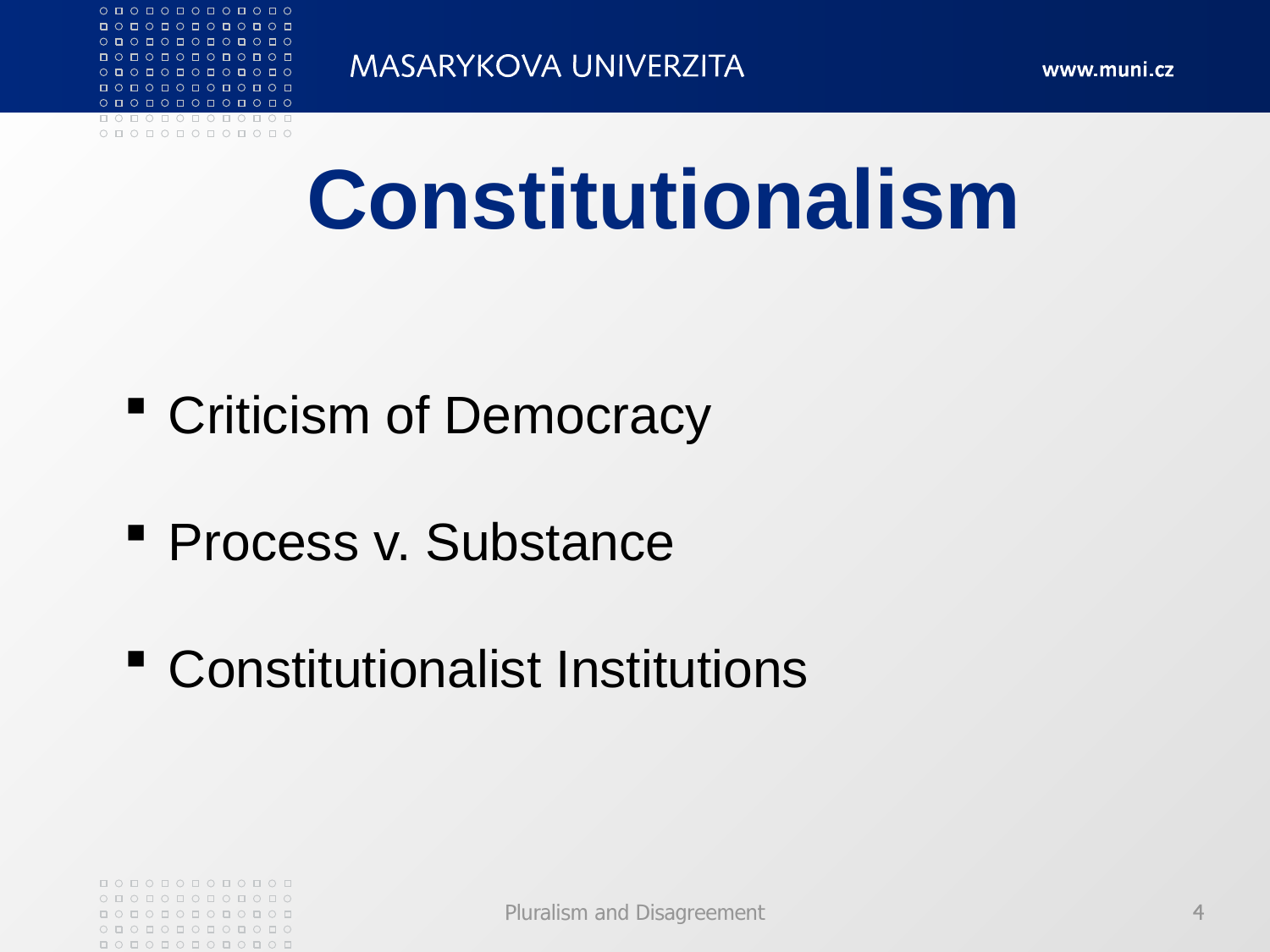

# Constitutionalism
 Criticism of Democracy

 Process v. Substance

 Constitutionalist Institutions
Pluralism and Disagreement
4